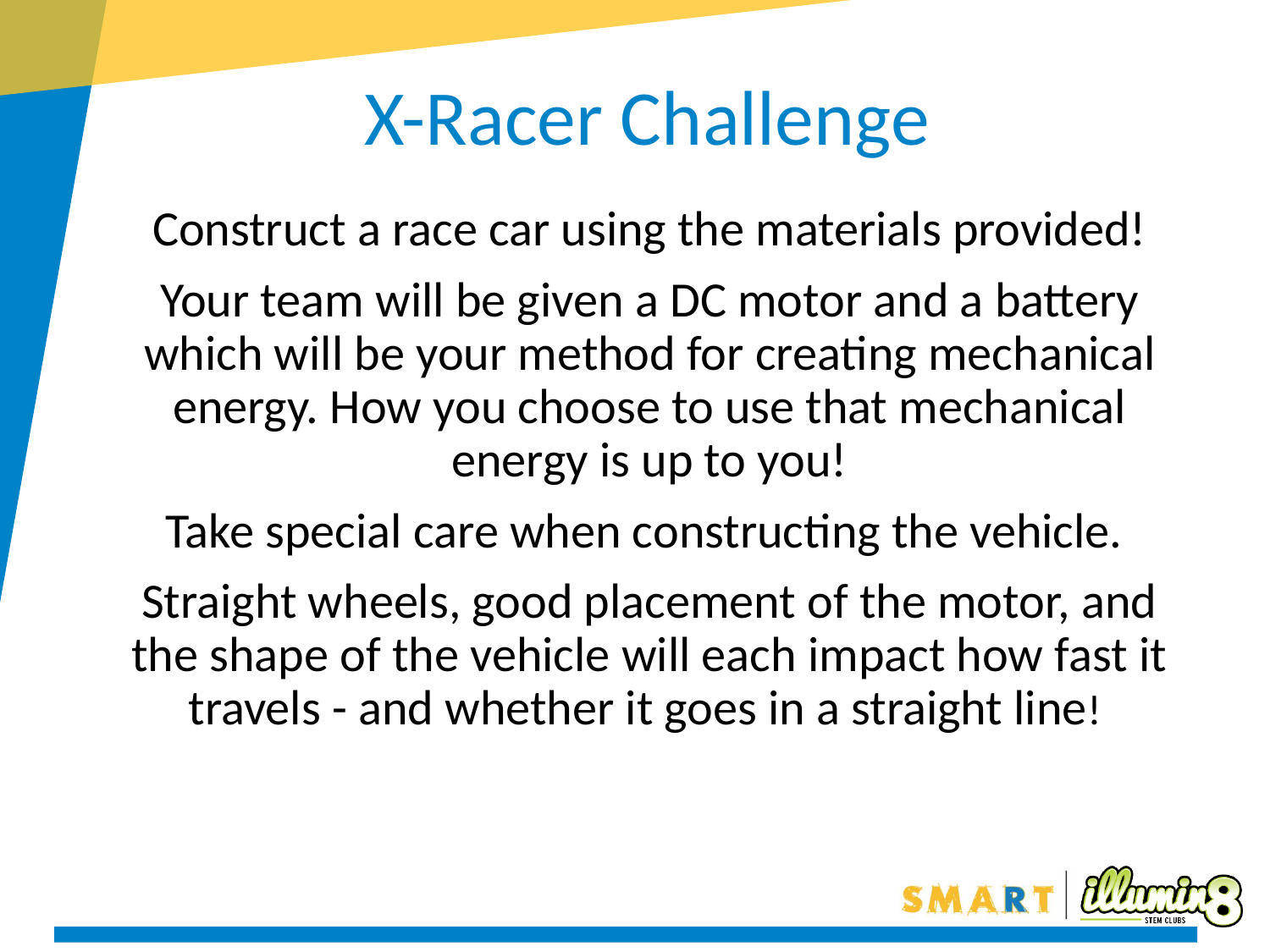

X-Racer Challenge
Construct a race car using the materials provided!
Your team will be given a DC motor and a battery which will be your method for creating mechanical energy. How you choose to use that mechanical energy is up to you!
Take special care when constructing the vehicle.
Straight wheels, good placement of the motor, and the shape of the vehicle will each impact how fast it travels - and whether it goes in a straight line!